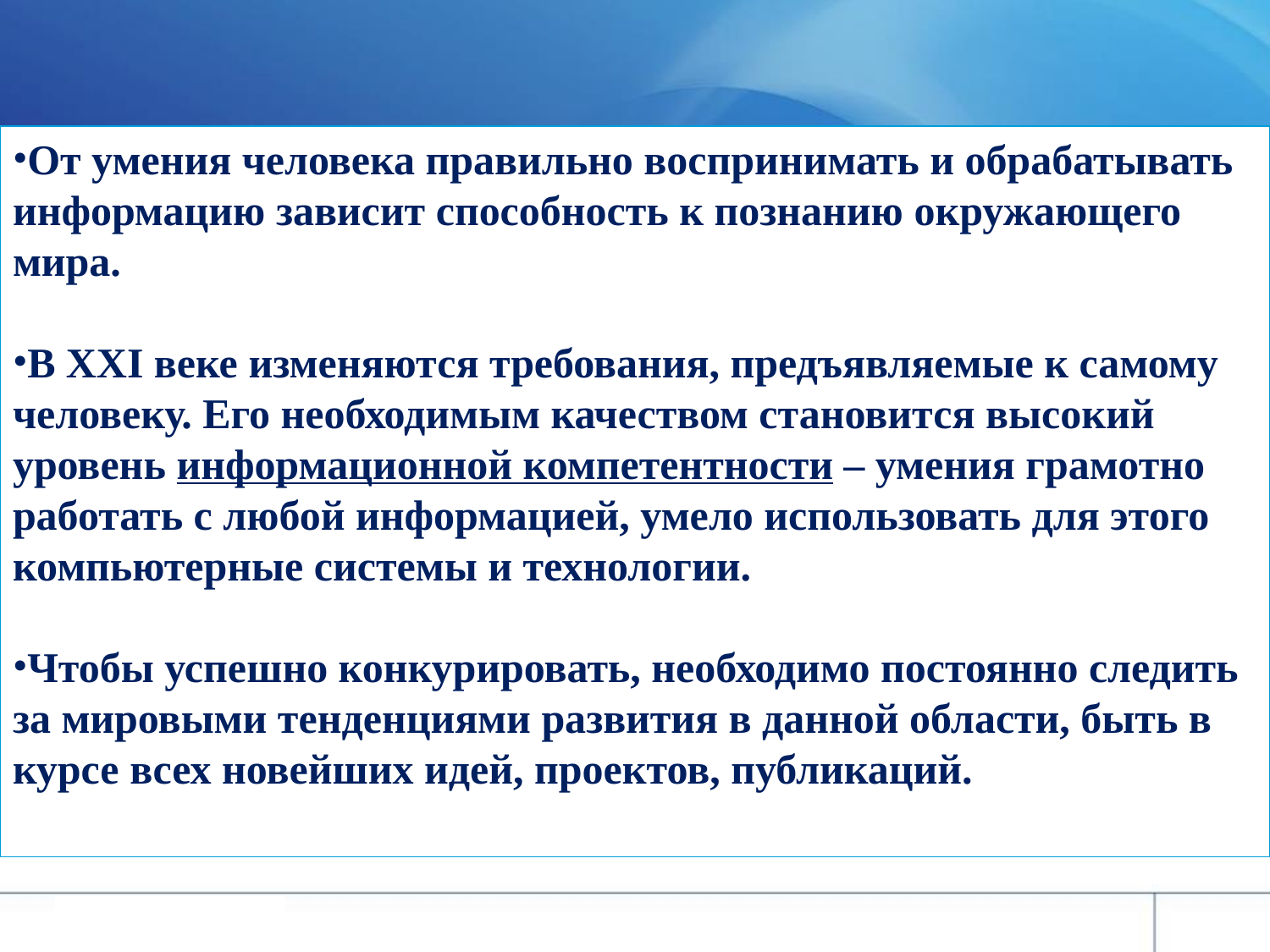

#
От умения человека правильно воспринимать и обрабатывать информацию зависит способность к познанию окружающего мира.

В XXI веке изменяются требования, предъявляемые к самому человеку. Его необходимым качеством становится высокий уровень информационной компетентности – умения грамотно работать с любой информацией, умело использовать для этого компьютерные системы и технологии.

Чтобы успешно конкурировать, необходимо постоянно следить за мировыми тенденциями развития в данной области, быть в курсе всех новейших идей, проектов, публикаций.